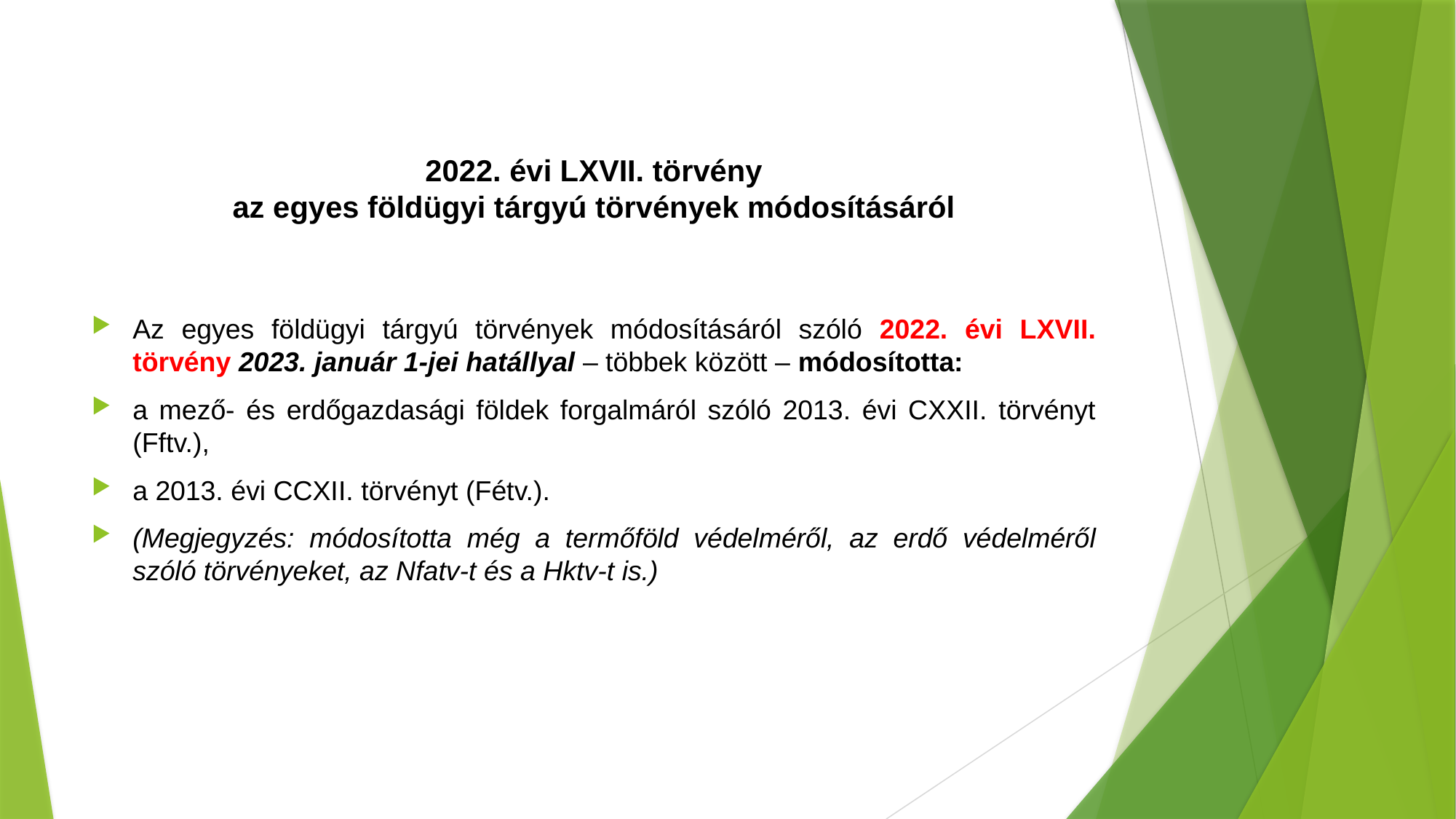

# 2022. évi LXVII. törvény az egyes földügyi tárgyú törvények módosításáról

Az egyes földügyi tárgyú törvények módosításáról szóló 2022. évi LXVII. törvény 2023. január 1-jei hatállyal – többek között – módosította:
a mező- és erdőgazdasági földek forgalmáról szóló 2013. évi CXXII. törvényt (Fftv.),
a 2013. évi CCXII. törvényt (Fétv.).
(Megjegyzés: módosította még a termőföld védelméről, az erdő védelméről szóló törvényeket, az Nfatv-t és a Hktv-t is.)